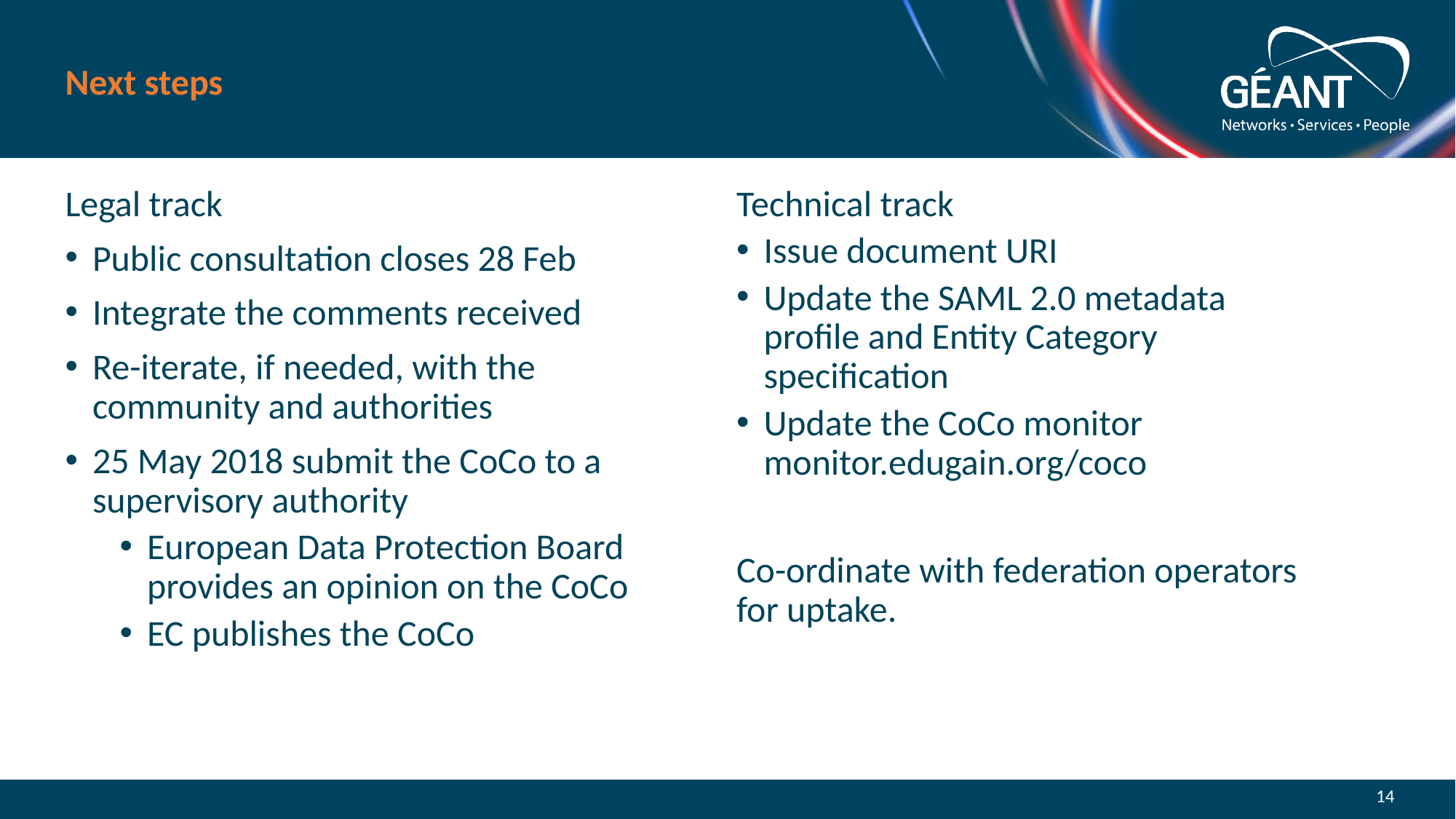

# Next steps
Legal track
Public consultation closes 28 Feb
Integrate the comments received
Re-iterate, if needed, with the community and authorities
25 May 2018 submit the CoCo to a supervisory authority
European Data Protection Board provides an opinion on the CoCo
EC publishes the CoCo
Technical track
Issue document URI
Update the SAML 2.0 metadata profile and Entity Category specification
Update the CoCo monitor monitor.edugain.org/coco

Co-ordinate with federation operators for uptake.
14